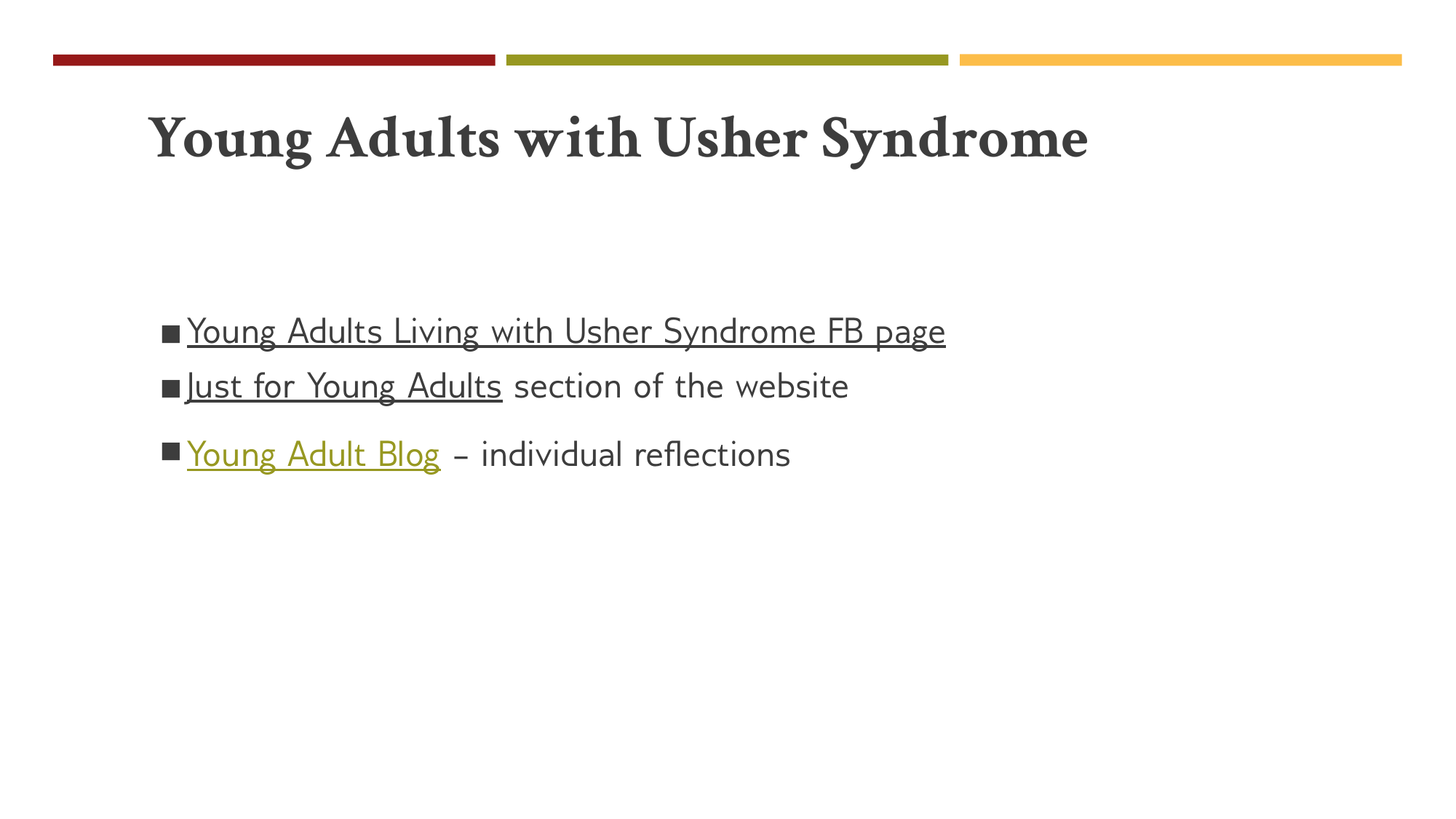

# Young Adults with Usher Syndrome

Young Adults Living with Usher Syndrome FB page
Just for Young Adults section of the website
Young Adult Blog – individual reflections